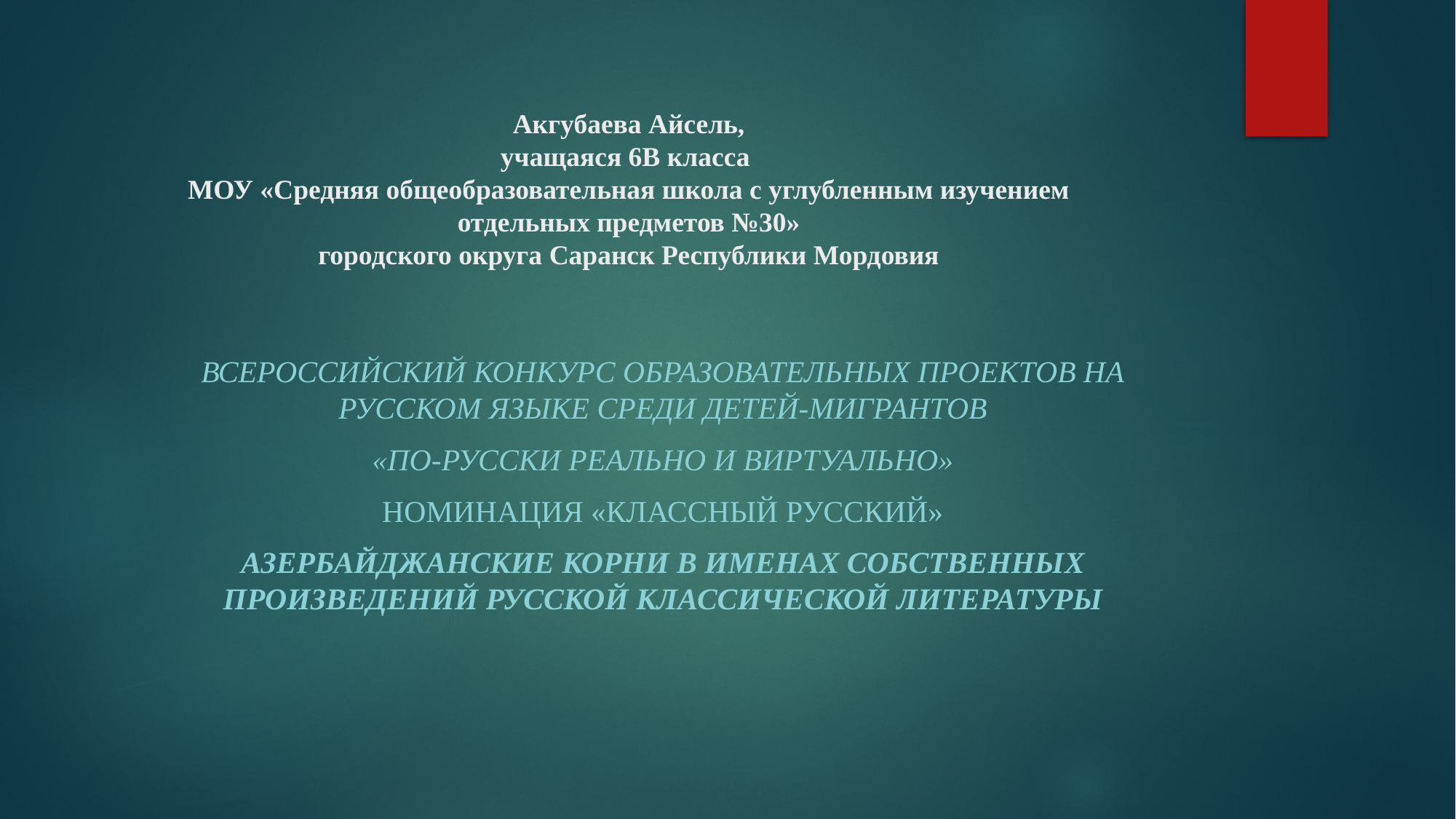

# Акгубаева Айсель, учащаяся 6В класса МОУ «Средняя общеобразовательная школа с углубленным изучением отдельных предметов №30» городского округа Саранск Республики Мордовия
Всероссийский конкурс образовательных проектов на русском языке среди детей-мигрантов
«По-русски реально и виртуально»
Номинация «Классный русский»
Азербайджанские корни в именах собственных произведений русской классической литературы